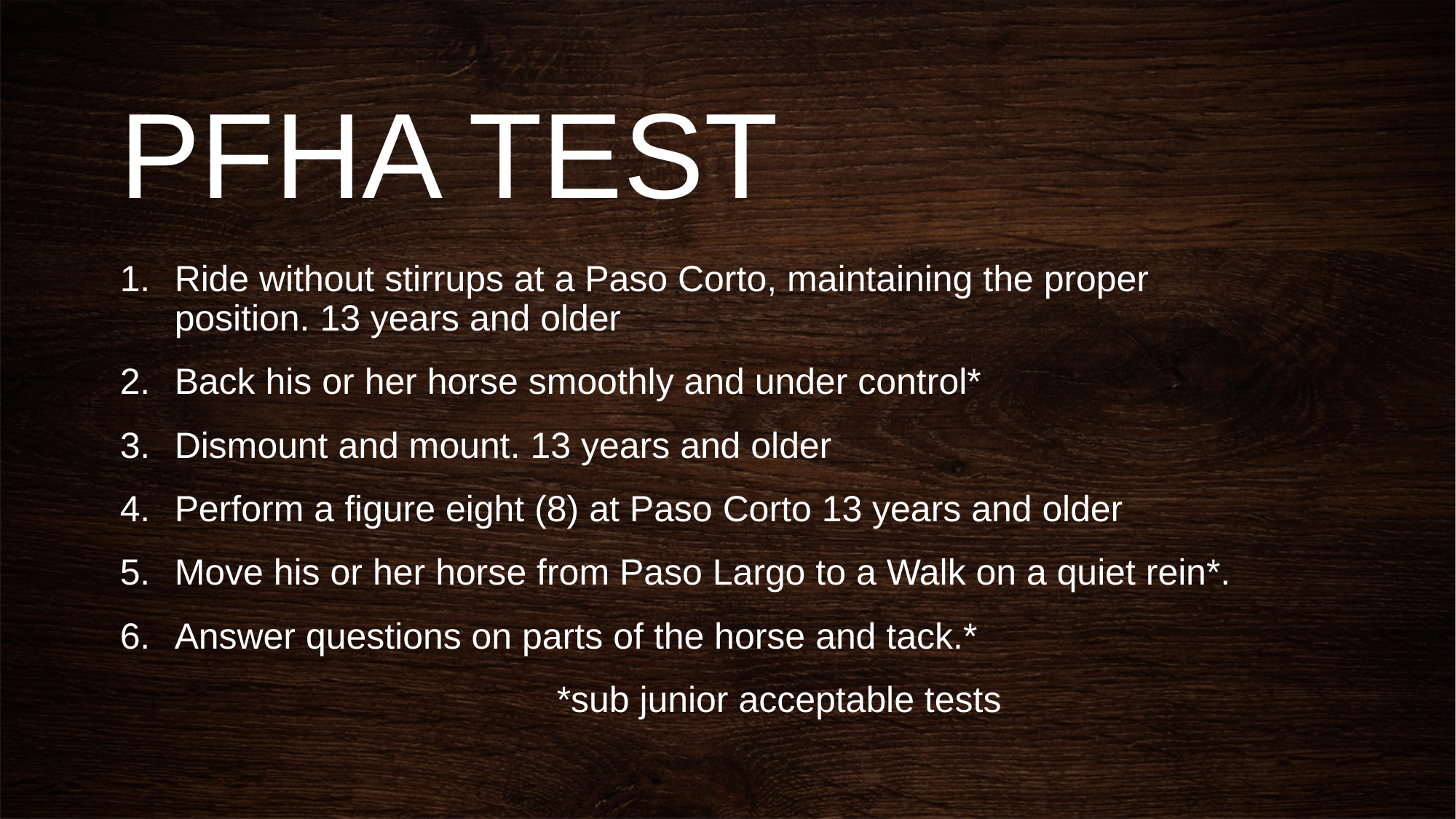

# PFHA TEST
Ride without stirrups at a Paso Corto, maintaining the proper position. 13 years and older
Back his or her horse smoothly and under control*
Dismount and mount. 13 years and older
Perform a figure eight (8) at Paso Corto 13 years and older
Move his or her horse from Paso Largo to a Walk on a quiet rein*.
Answer questions on parts of the horse and tack.*
				*sub junior acceptable tests